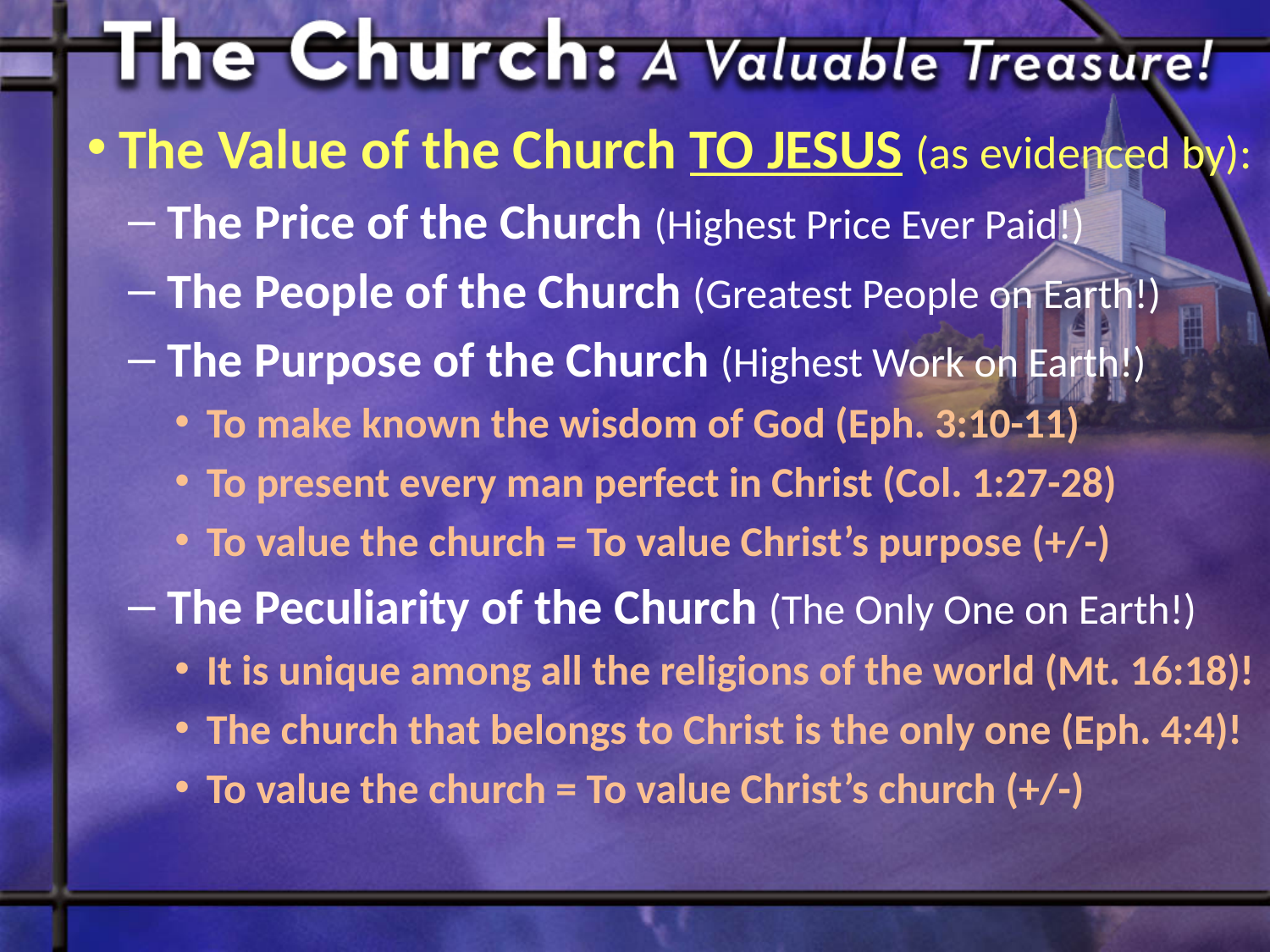

The Value of the Church TO JESUS (as evidenced by):
The Price of the Church (Highest Price Ever Paid!)
The People of the Church (Greatest People on Earth!)
The Purpose of the Church (Highest Work on Earth!)
To make known the wisdom of God (Eph. 3:10-11)
To present every man perfect in Christ (Col. 1:27-28)
To value the church = To value Christ’s purpose (+/-)
The Peculiarity of the Church (The Only One on Earth!)
It is unique among all the religions of the world (Mt. 16:18)!
The church that belongs to Christ is the only one (Eph. 4:4)!
To value the church = To value Christ’s church (+/-)